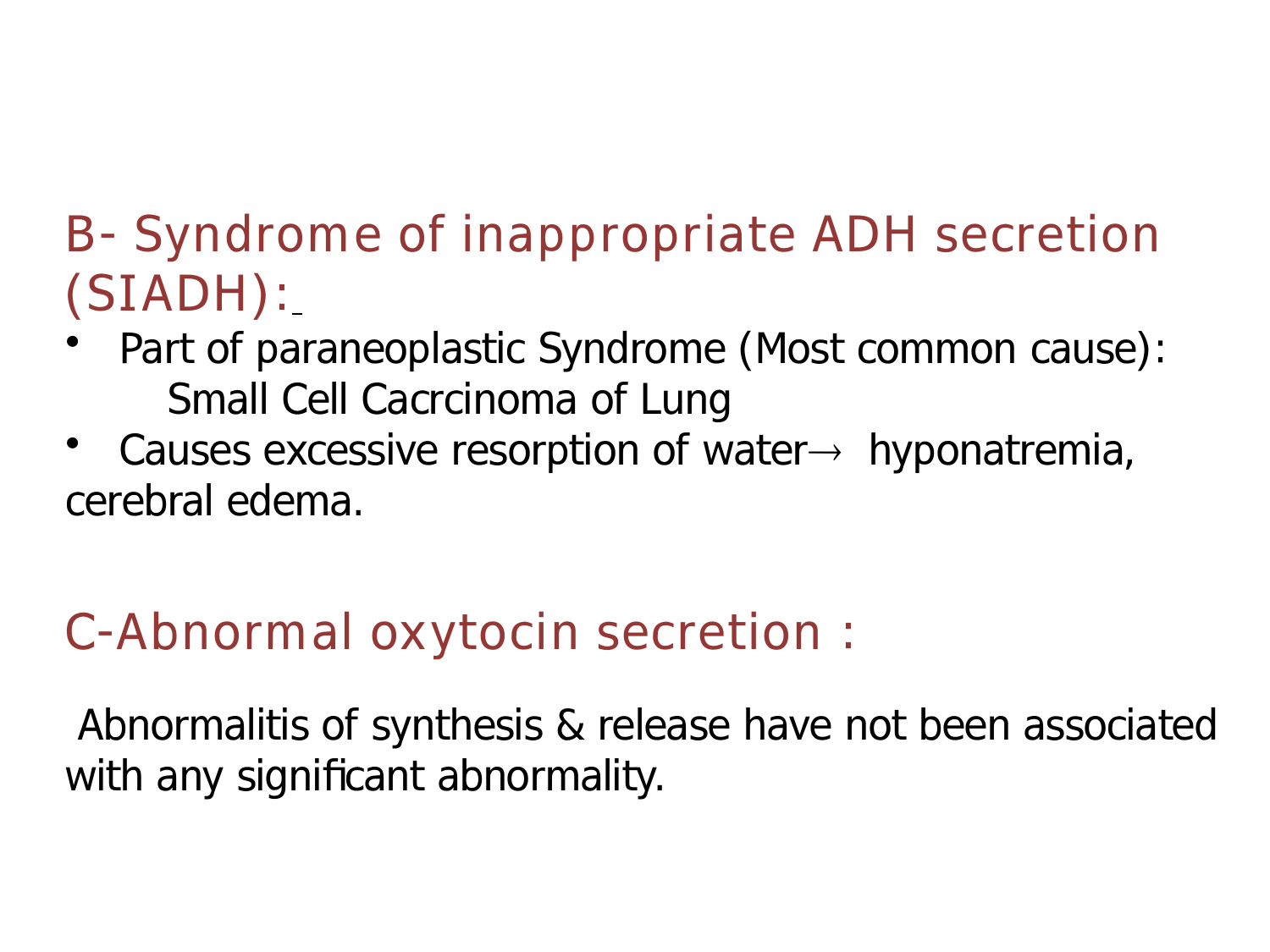

#
B- Syndrome of inappropriate ADH secretion (SIADH):
   Part of paraneoplastic Syndrome (Most common cause):
   Small Cell Cacrcinoma of Lung
   Causes excessive resorption of water→  hyponatremia, cerebral edema.

C-Abnormal oxytocin secretion :

 Abnormalitis of synthesis & release have not been associated with any significant abnormality.